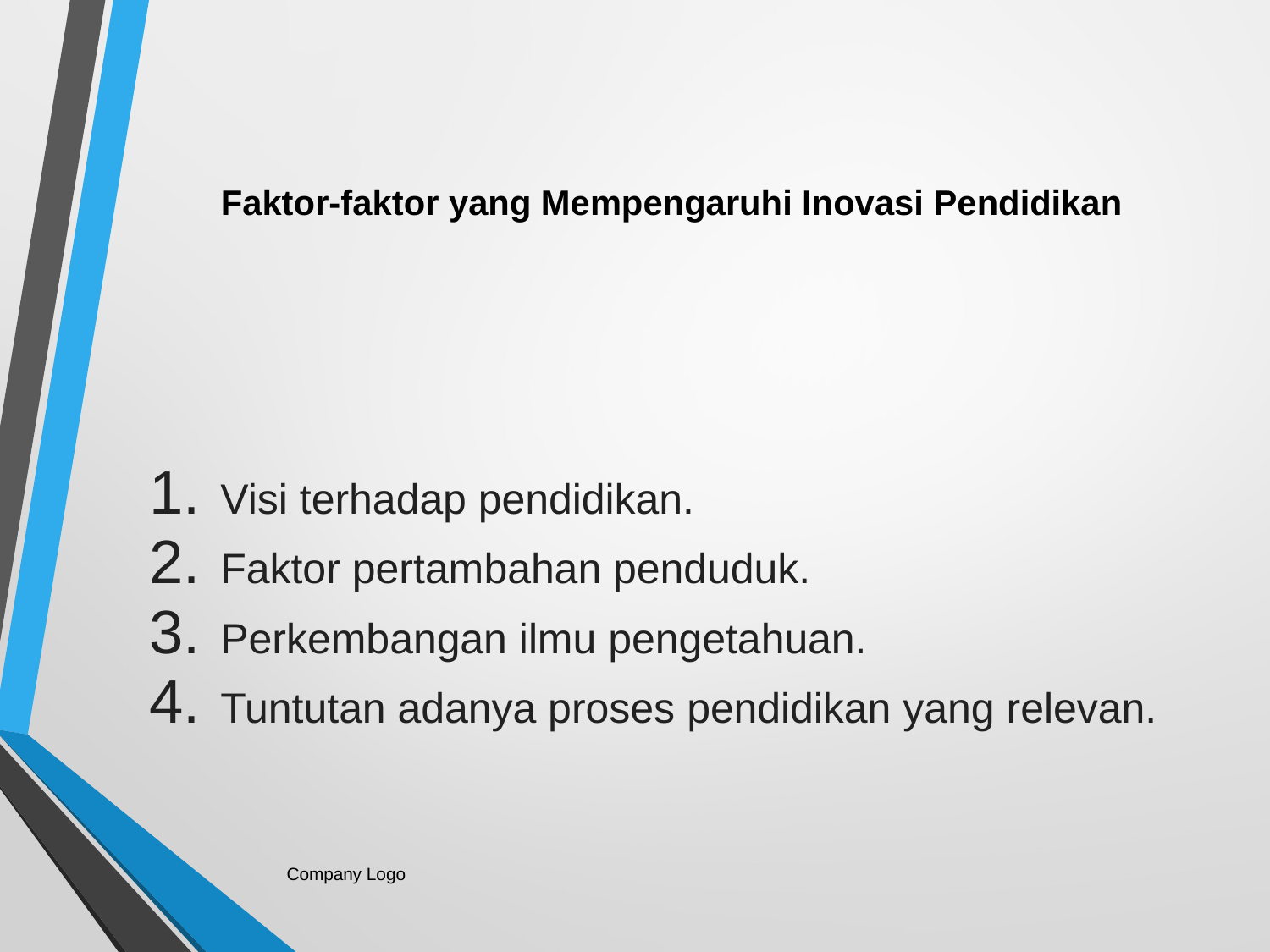

# Faktor-faktor yang Mempengaruhi Inovasi Pendidikan

Visi terhadap pendidikan.
Faktor pertambahan penduduk.
Perkembangan ilmu pengetahuan.
Tuntutan adanya proses pendidikan yang relevan.

Company Logo